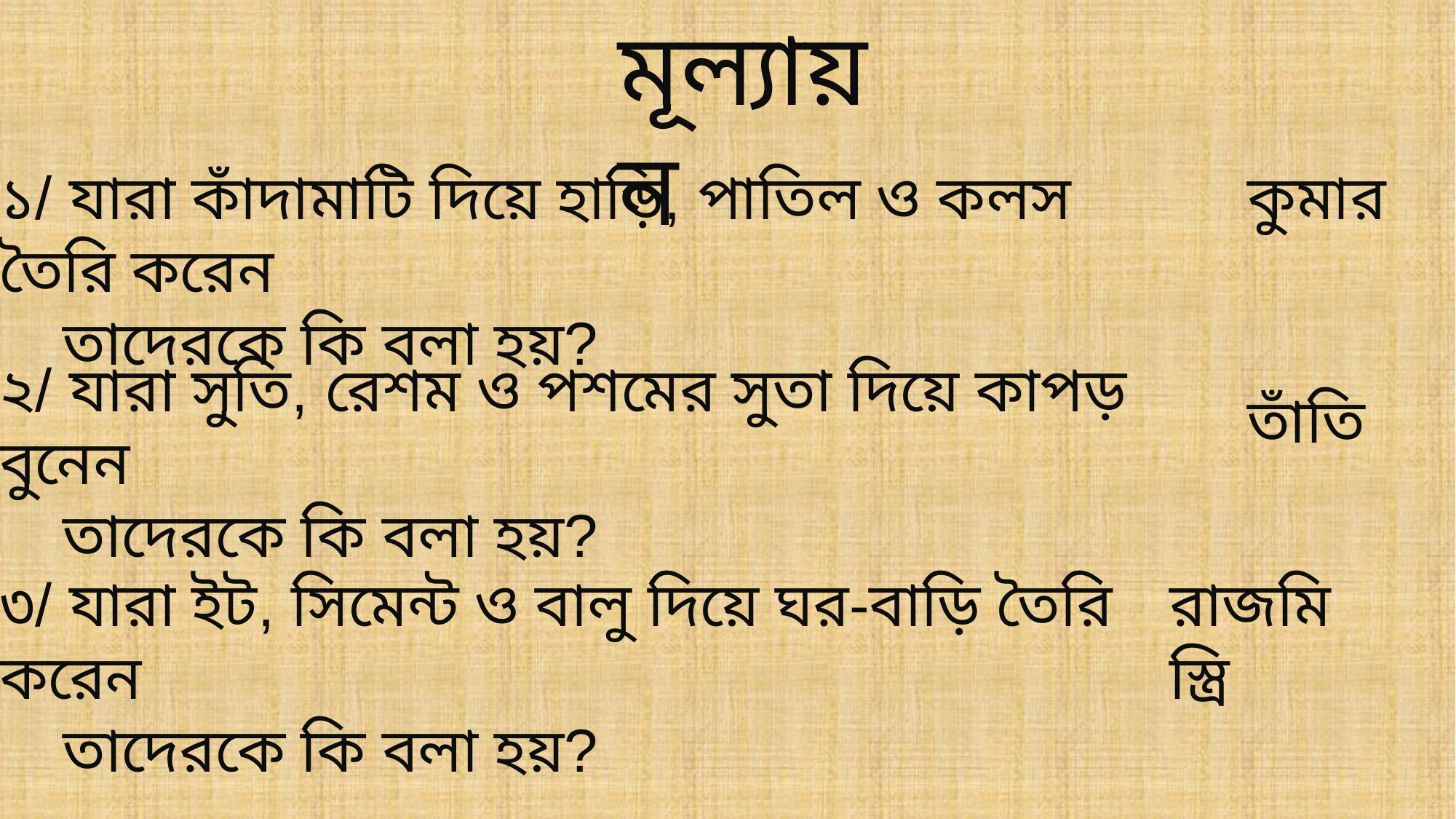

মূল্যায়ন
১/ যারা কাঁদামাটি দিয়ে হাড়ি, পাতিল ও কলস তৈরি করেন
    তাদেরকে কি বলা হয়?
কুমার
২/ যারা সুতি, রেশম ও পশমের সুতা দিয়ে কাপড় বুনেন
    তাদেরকে কি বলা হয়?
তাঁতি
৩/ যারা ইট, সিমেন্ট ও বালু দিয়ে ঘর-বাড়ি তৈরি করেন
    তাদেরকে কি বলা হয়?
রাজমিস্ত্রি